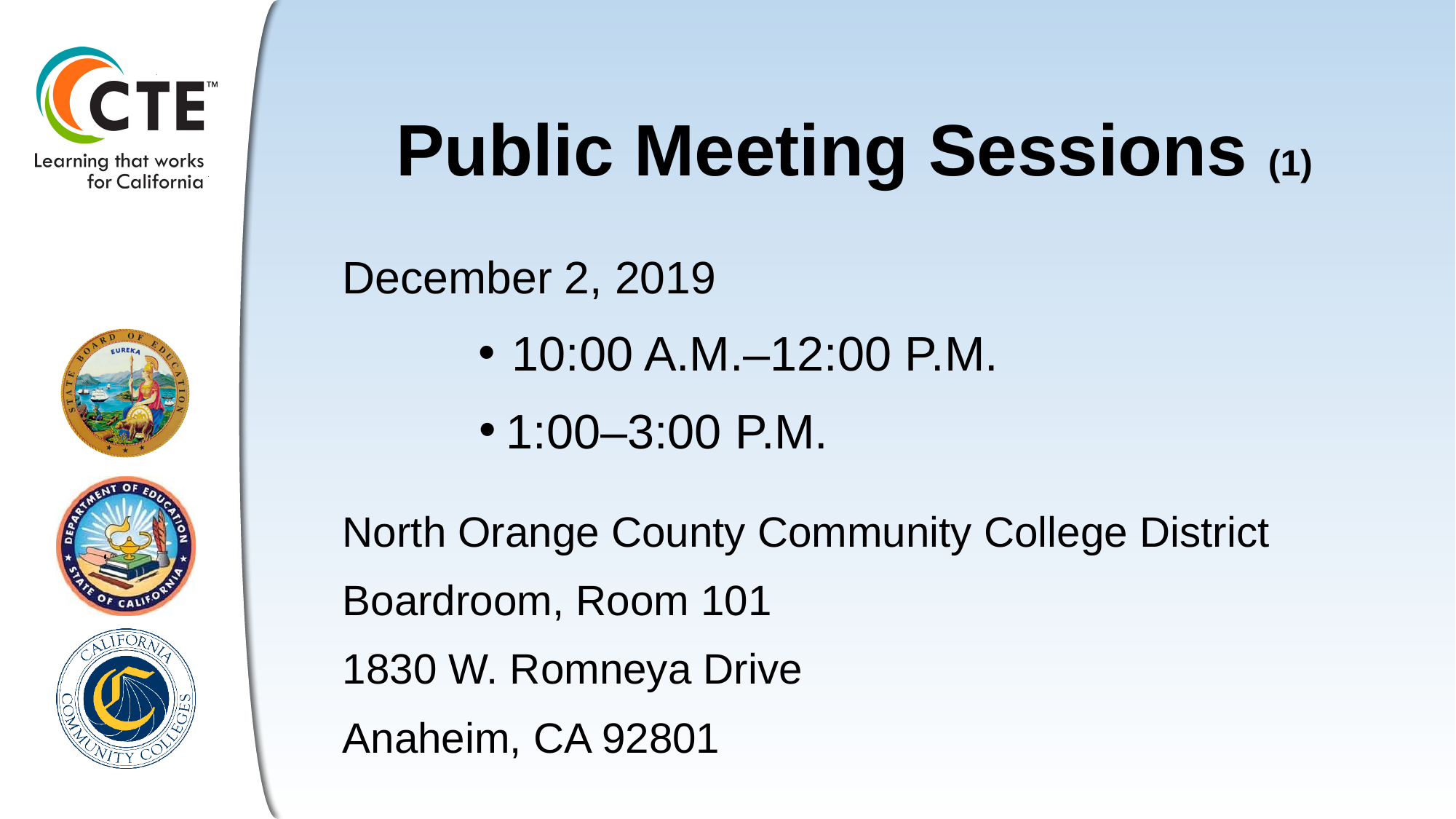

# Public Meeting Sessions (1)
December 2, 2019
10:00 A.M.–12:00 P.M.
1:00–3:00 P.M.
North Orange County Community College District
Boardroom, Room 101
1830 W. Romneya Drive
Anaheim, CA 92801